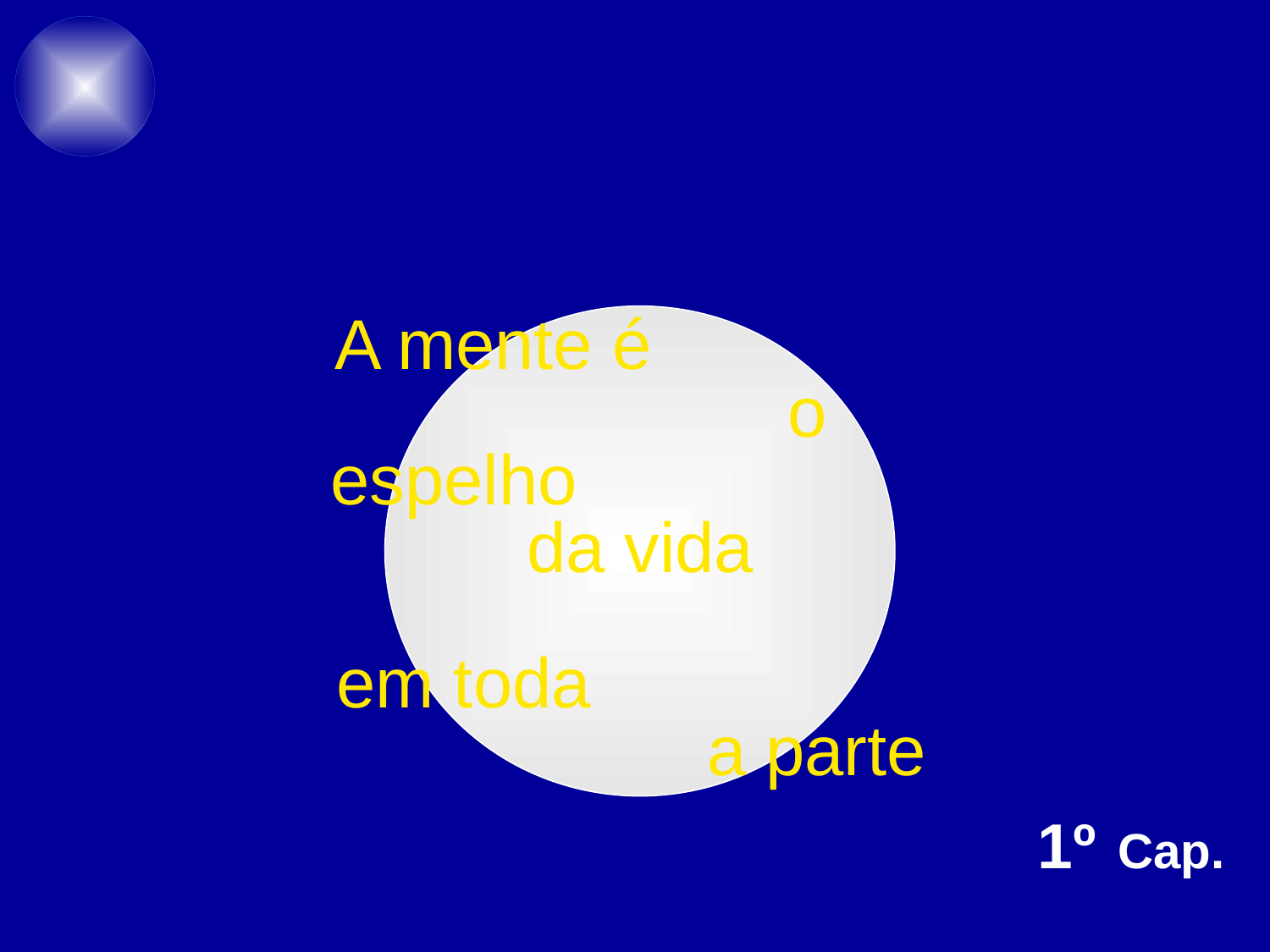

# A mente é                                 o espelho                              da vida                                       em toda                                     a parte
1º Cap.